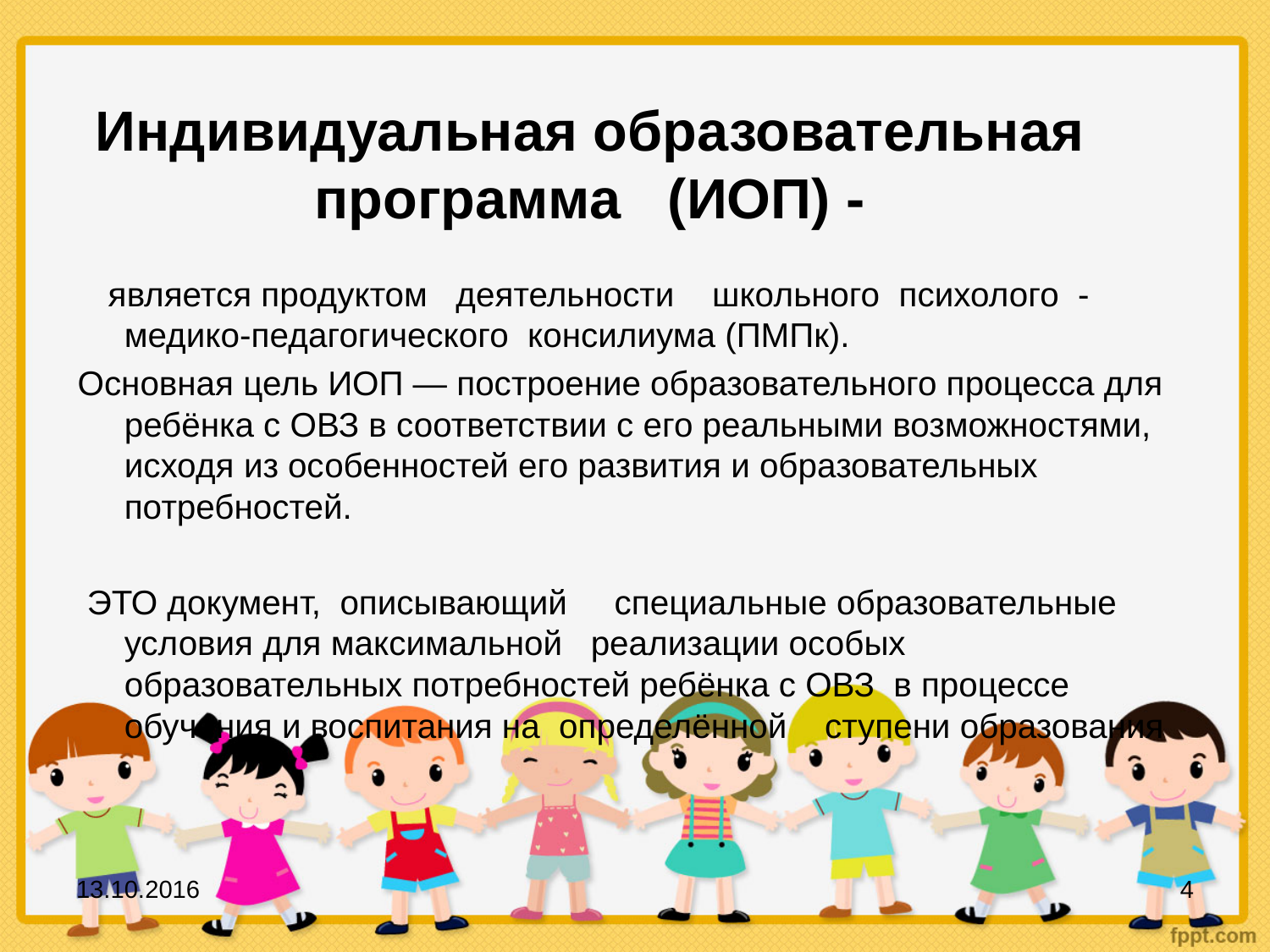

# Индивидуальная образовательная программа   (ИОП) -
    является продуктом   деятельности    школьного  психолого  -   медико-педагогического  консилиума (ПМПк).
Основная цель ИОП — построение образовательного процесса для ребёнка с ОВЗ в соответствии с его реальными возможностями, исходя из особенностей его развития и образовательных потребностей.

 ЭТО документ,  описывающий     специальные образовательные условия для максимальной   реализации особых      образовательных потребностей ребёнка с ОВЗ  в процессе обучения и воспитания на  определённой    ступени образования

13.10.2016
4